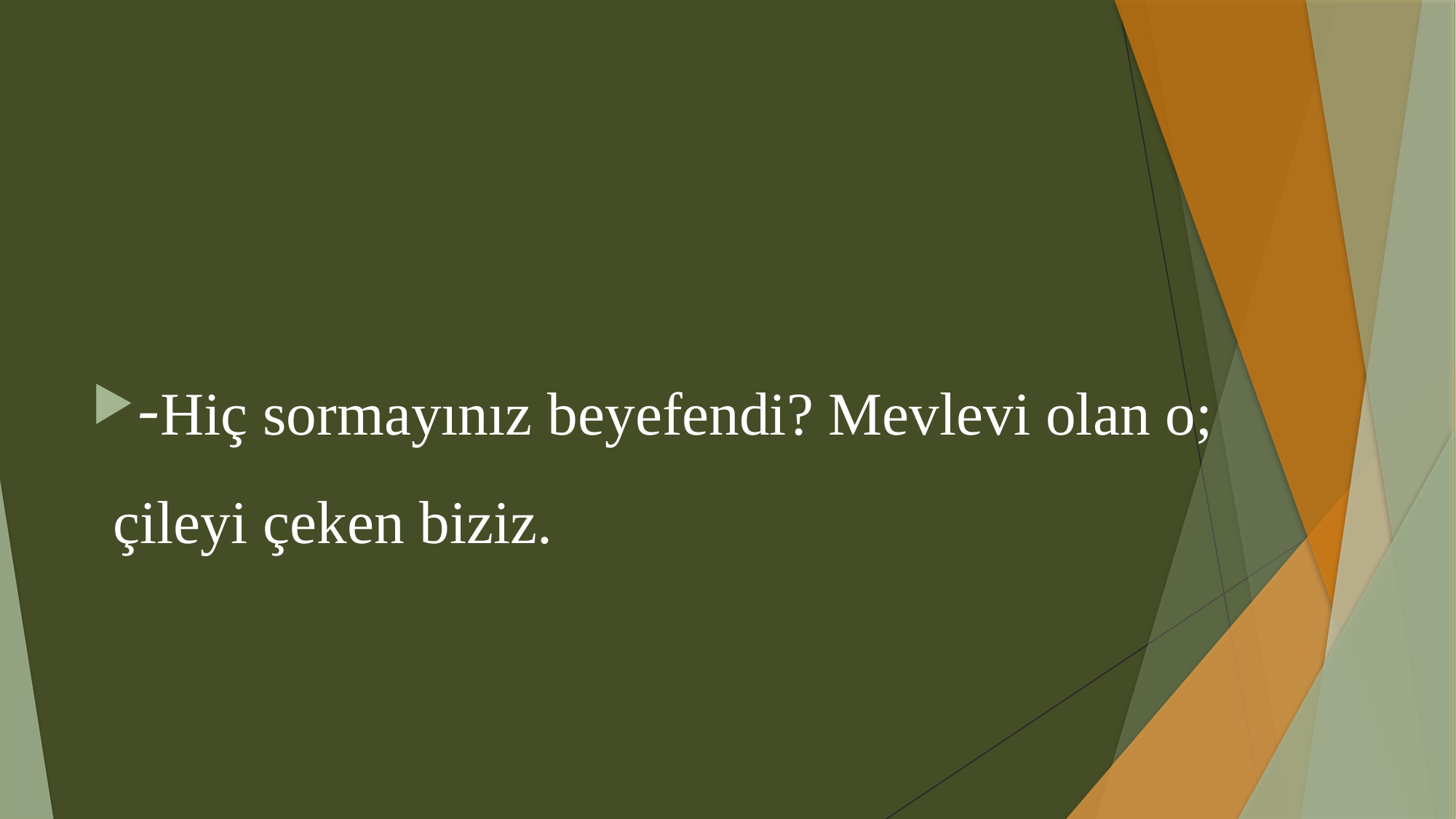

-Hiç sormayınız beyefendi? Mevlevi olan o; çileyi çeken biziz.